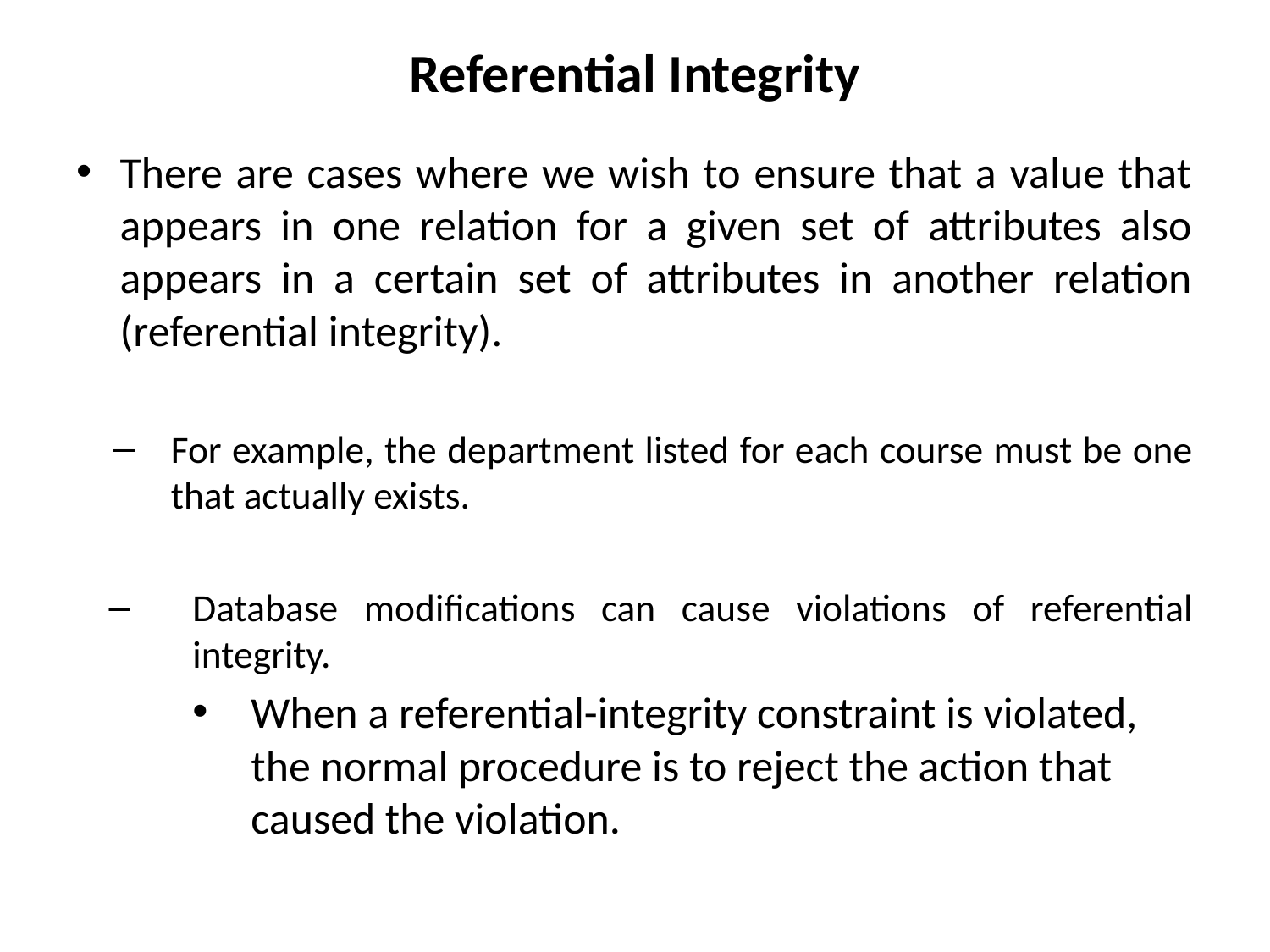

# Referential Integrity
There are cases where we wish to ensure that a value that appears in one relation for a given set of attributes also appears in a certain set of attributes in another relation (referential integrity).

For example, the department listed for each course must be one that actually exists.

Database modifications can cause violations of referential integrity.
When a referential-integrity constraint is violated, the normal procedure is to reject the action that caused the violation.